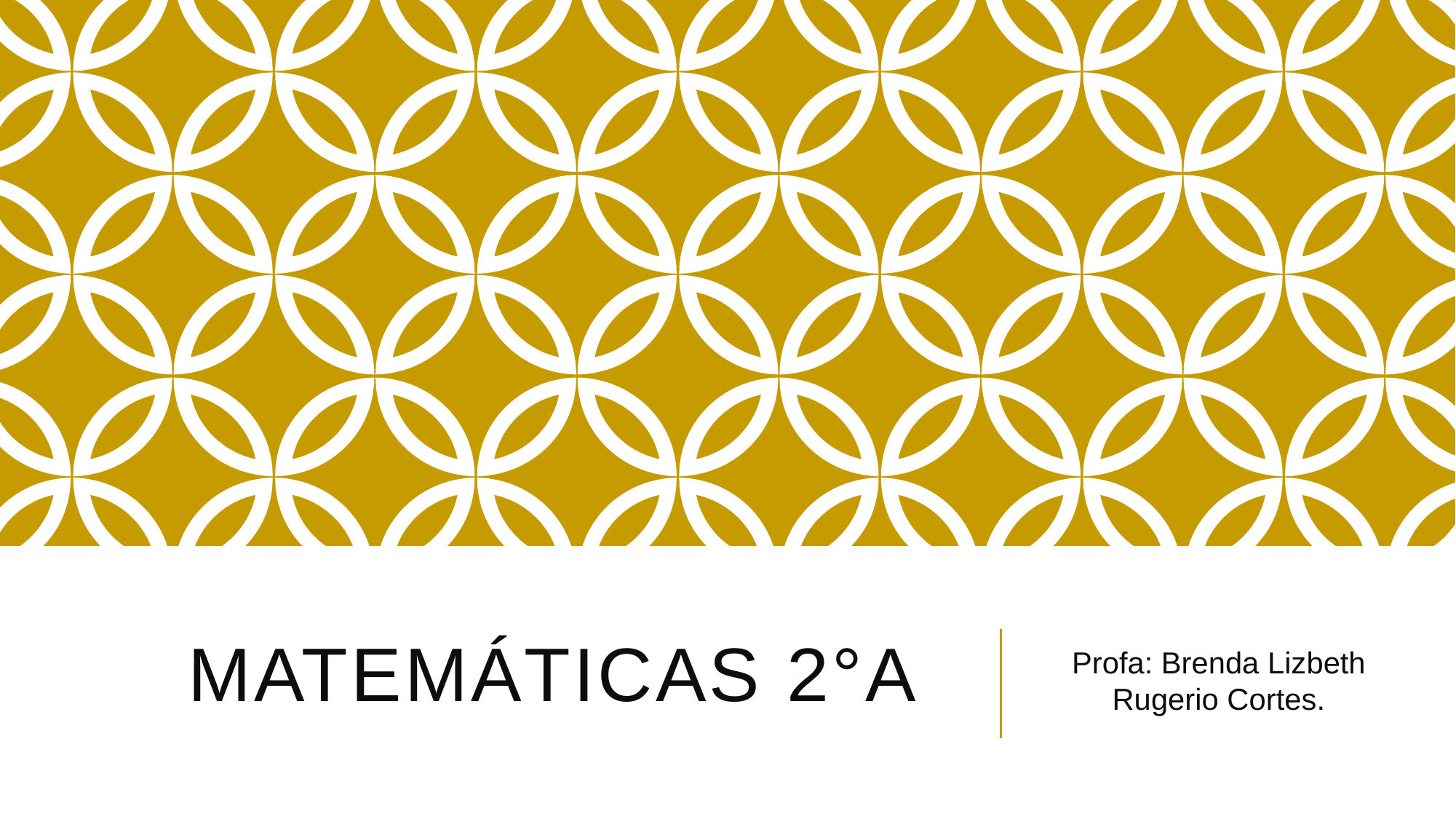

# Matemáticas 2°A
Profa: Brenda Lizbeth Rugerio Cortes.